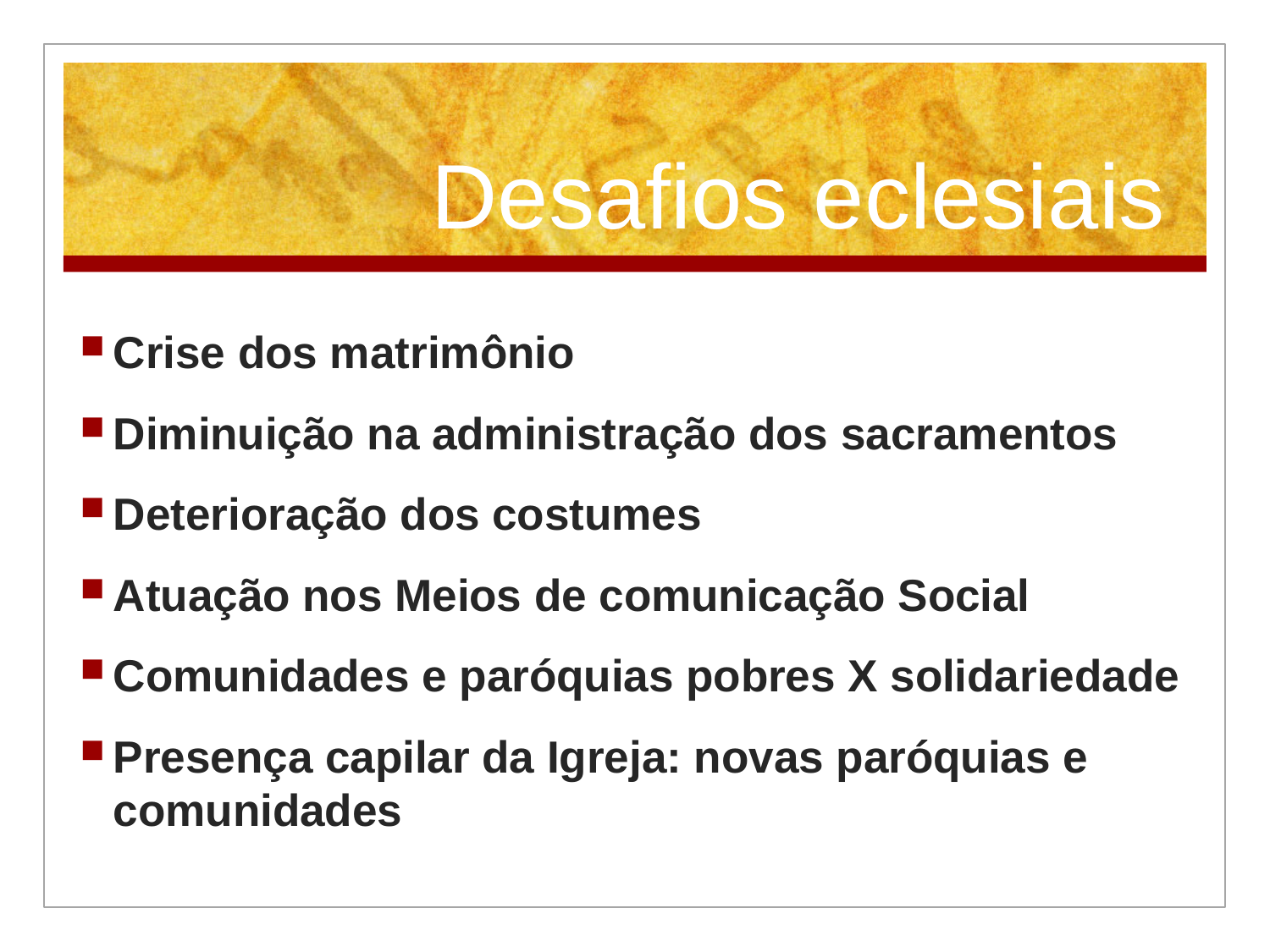

# Desafios eclesiais
Crise dos matrimônio
Diminuição na administração dos sacramentos
Deterioração dos costumes
Atuação nos Meios de comunicação Social
Comunidades e paróquias pobres X solidariedade
Presença capilar da Igreja: novas paróquias e comunidades